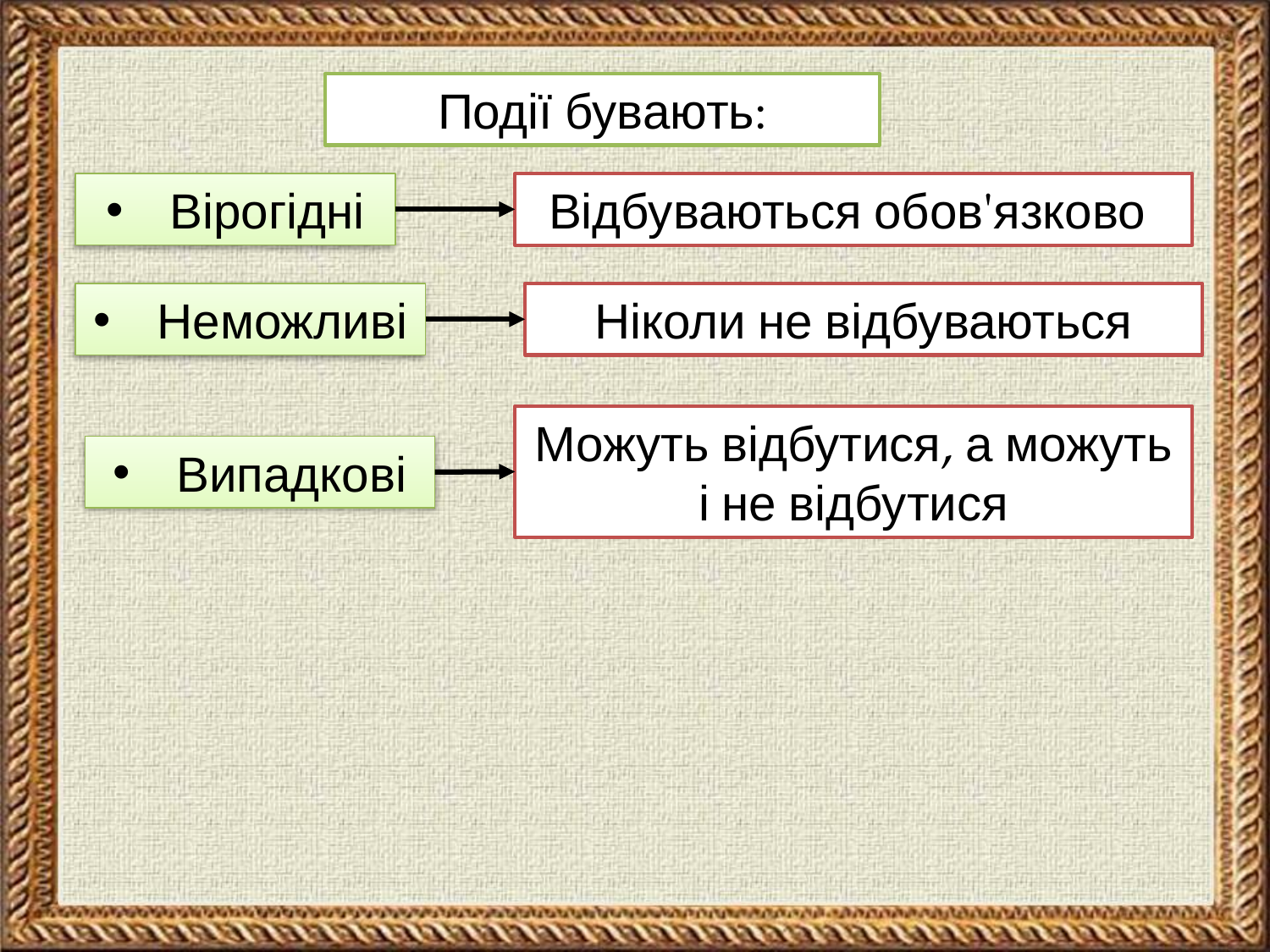

Події бувають:
Вірогідні
Відбуваються обов'язково
Неможливі
Ніколи не відбуваються
Можуть відбутися, а можуть і не відбутися
Випадкові